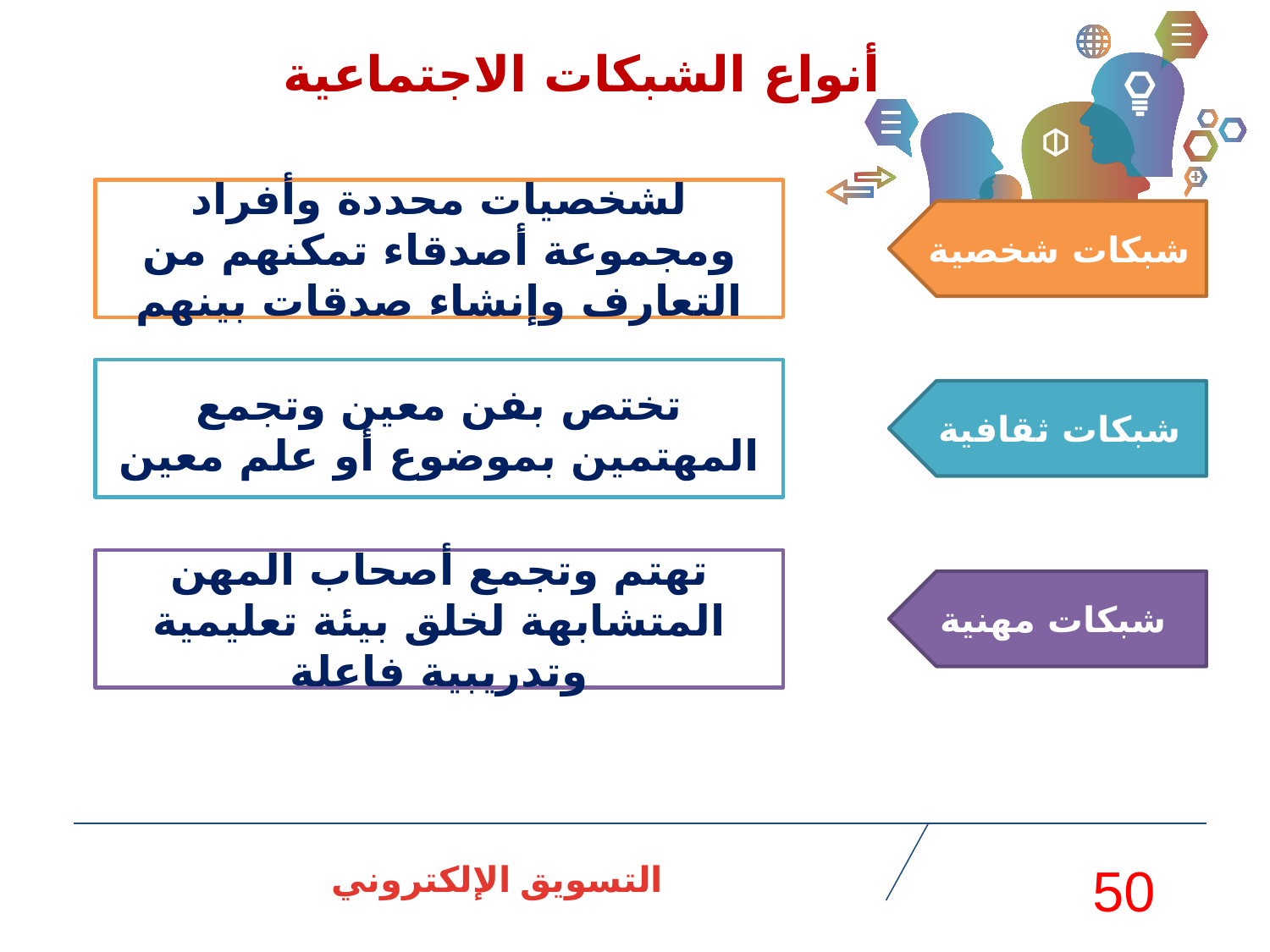

أنواع الشبكات الاجتماعية
لشخصيات محددة وأفراد ومجموعة أصدقاء تمكنهم من التعارف وإنشاء صدقات بينهم
شبكات شخصية
تختص بفن معين وتجمع المهتمين بموضوع أو علم معين
 شبكات ثقافية
تهتم وتجمع أصحاب المهن المتشابهة لخلق بيئة تعليمية وتدريبية فاعلة
شبكات مهنية
التسويق الإلكتروني
50